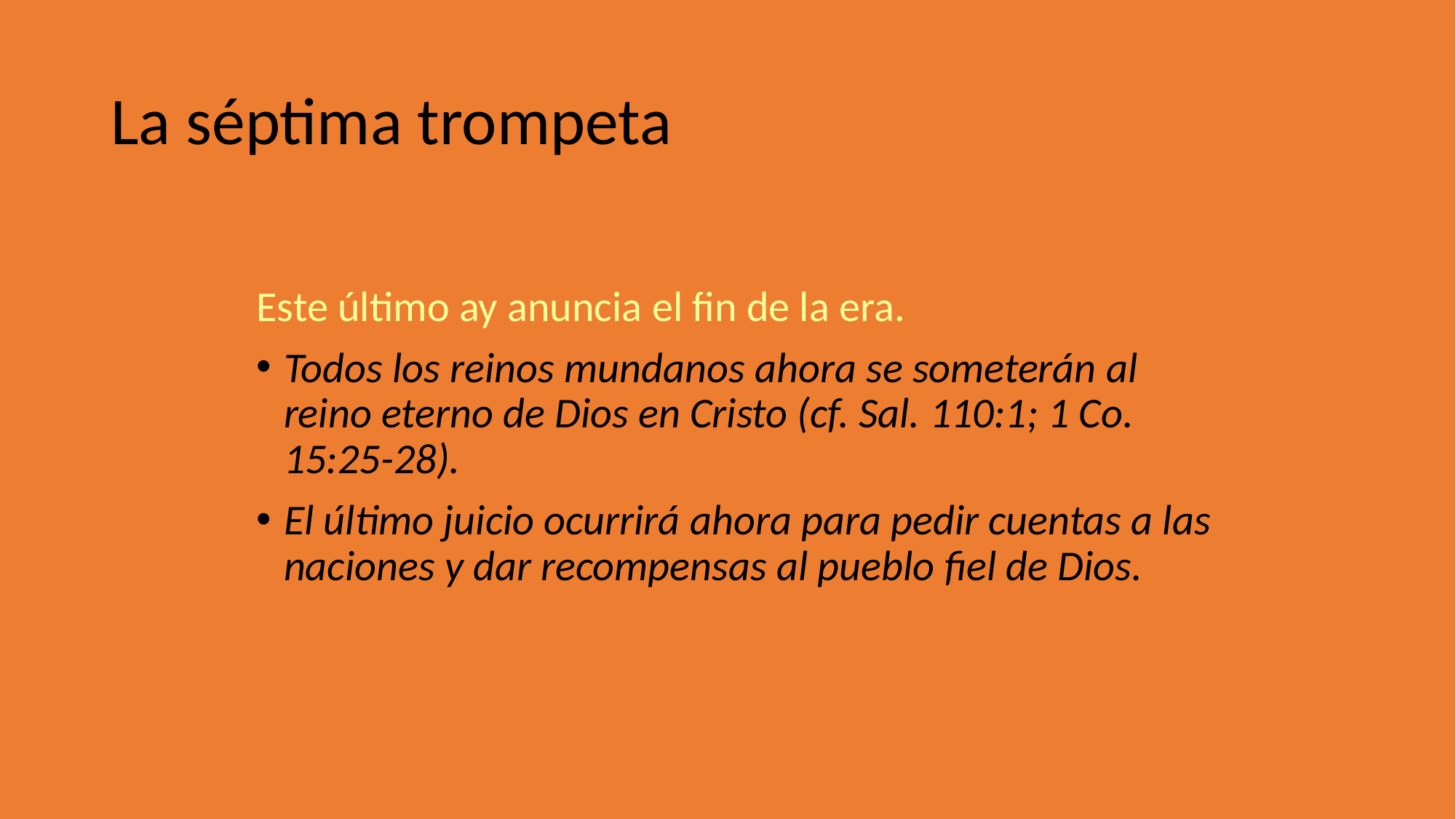

La séptima trompeta
Este último ay anuncia el fin de la era.
Todos los reinos mundanos ahora se someterán al reino eterno de Dios en Cristo (cf. Sal. 110:1; 1 Co. 15:25-28).
El último juicio ocurrirá ahora para pedir cuentas a las naciones y dar recompensas al pueblo fiel de Dios.